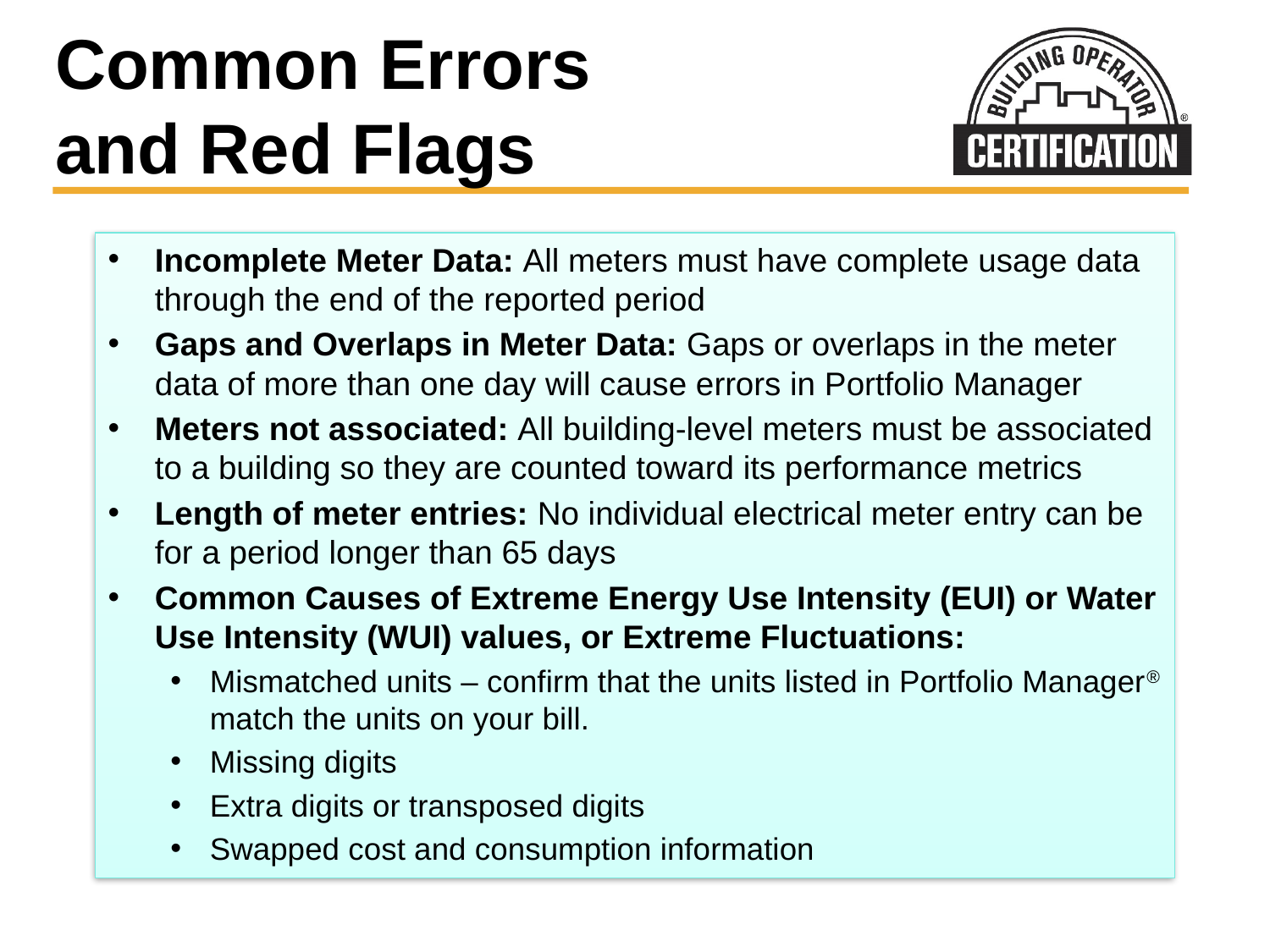

# Common Errors and Red Flags
Incomplete Meter Data: All meters must have complete usage data through the end of the reported period
Gaps and Overlaps in Meter Data: Gaps or overlaps in the meter data of more than one day will cause errors in Portfolio Manager
Meters not associated: All building-level meters must be associated to a building so they are counted toward its performance metrics
Length of meter entries: No individual electrical meter entry can be for a period longer than 65 days
Common Causes of Extreme Energy Use Intensity (EUI) or Water Use Intensity (WUI) values, or Extreme Fluctuations:
Mismatched units – confirm that the units listed in Portfolio Manager® match the units on your bill.
Missing digits
Extra digits or transposed digits
Swapped cost and consumption information